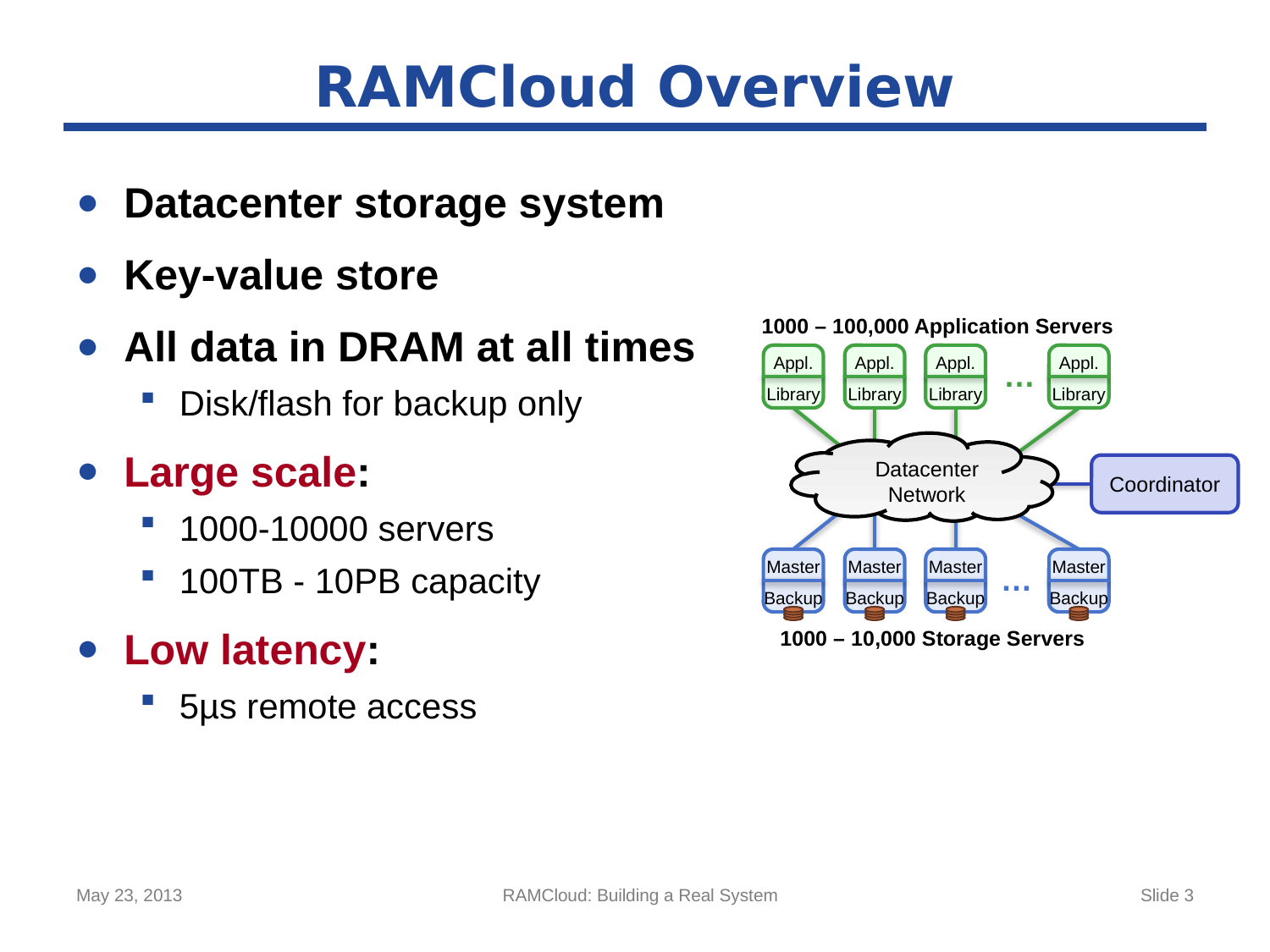

# RAMCloud Overview
Datacenter storage system
Key-value store
All data in DRAM at all times
Disk/flash for backup only
Large scale:
1000-10000 servers
100TB - 10PB capacity
Low latency:
5µs remote access
1000 – 100,000 Application Servers

Appl.
Library

Appl.
Library

Appl.
Library

Appl.
Library
…

Datacenter
Network
Coordinator

Master
Backup

Master
Backup

Master
Backup

Master
Backup

…
1000 – 10,000 Storage Servers
May 23, 2013
RAMCloud: Building a Real System
Slide 3